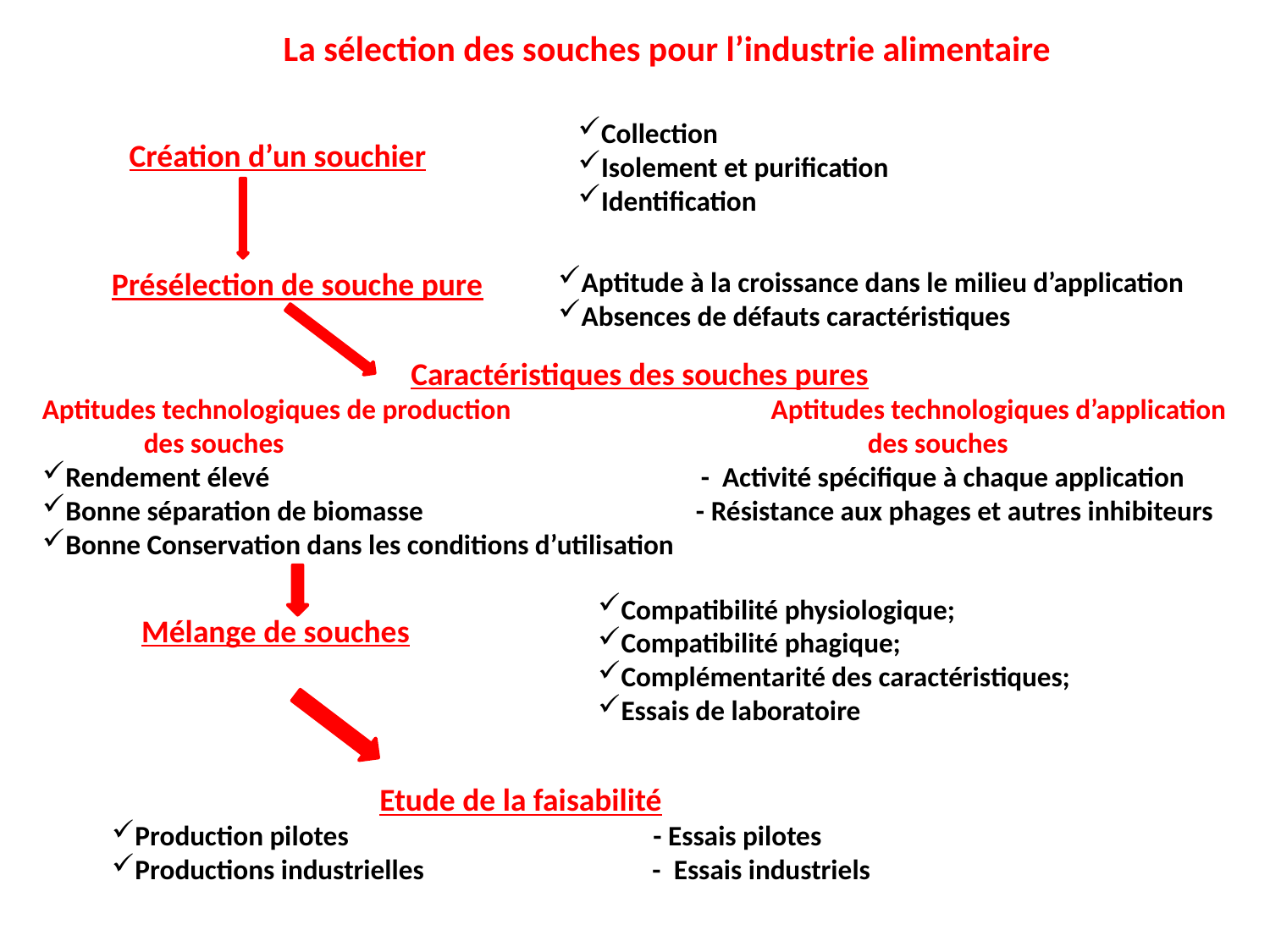

La sélection des souches pour l’industrie alimentaire
Collection
Isolement et purification
Identification
Création d’un souchier

Présélection de souche pure
Aptitude à la croissance dans le milieu d’application
Absences de défauts caractéristiques

Caractéristiques des souches pures
Aptitudes technologiques de production                                         Aptitudes technologiques d’application
                des souches                                                                                            des souches
Rendement élevé                                                                    -  Activité spécifique à chaque application
Bonne séparation de biomasse                                           - Résistance aux phages et autres inhibiteurs
Bonne Conservation dans les conditions d’utilisation

Compatibilité physiologique;
Compatibilité phagique;
Complémentarité des caractéristiques;
Essais de laboratoire
Mélange de souches

Etude de la faisabilité
Production pilotes                                                - Essais pilotes
Productions industrielles                                    -  Essais industriels